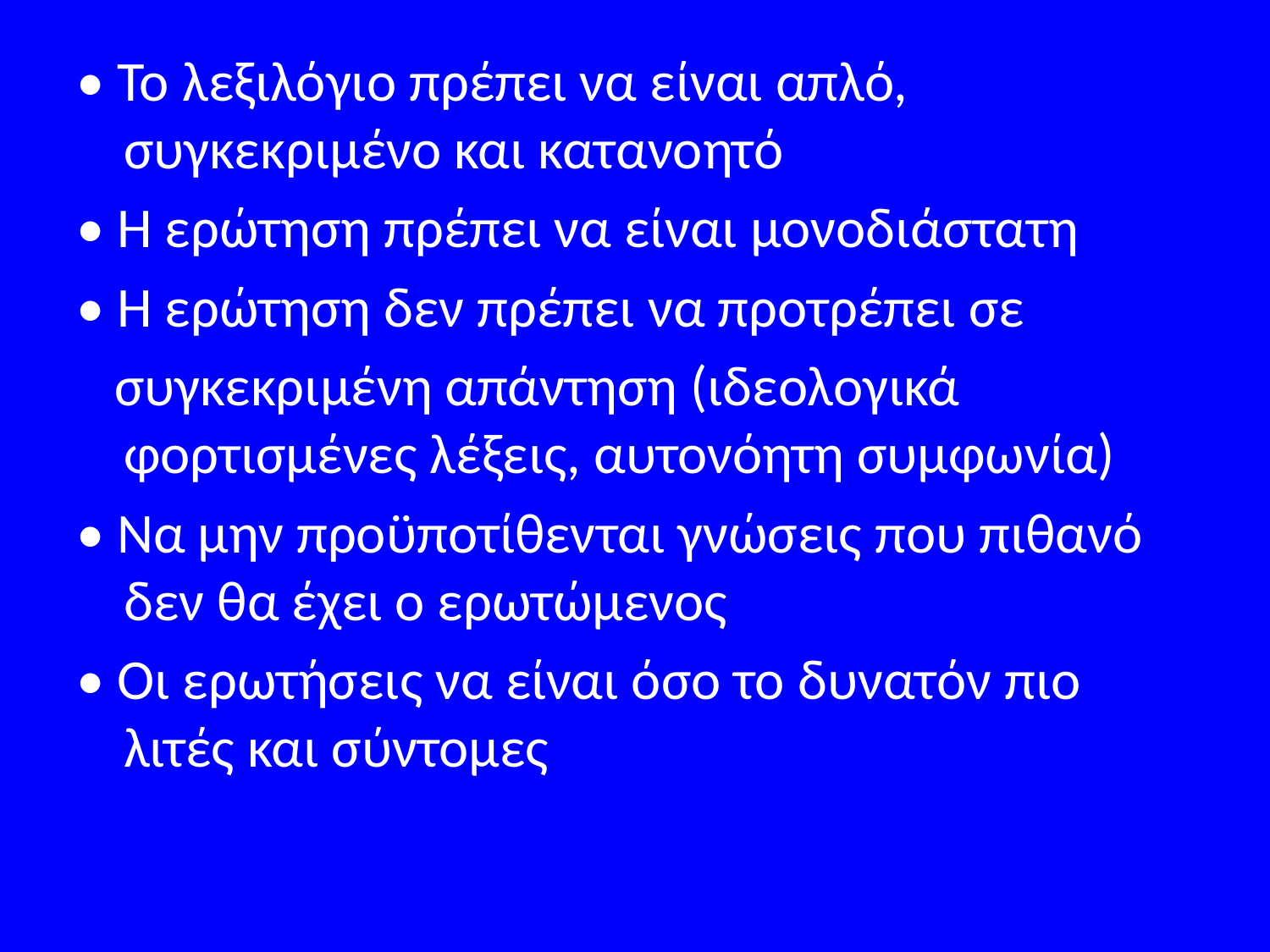

#
• Το λεξιλόγιο πρέπει να είναι απλό, συγκεκριμένο και κατανοητό
• Η ερώτηση πρέπει να είναι μονοδιάστατη
• Η ερώτηση δεν πρέπει να προτρέπει σε
   συγκεκριμένη απάντηση (ιδεολογικά φορτισμένες λέξεις, αυτονόητη συμφωνία)
• Να μην προϋποτίθενται γνώσεις που πιθανό δεν θα έχει ο ερωτώμενος
• Οι ερωτήσεις να είναι όσο το δυνατόν πιο λιτές και σύντομες